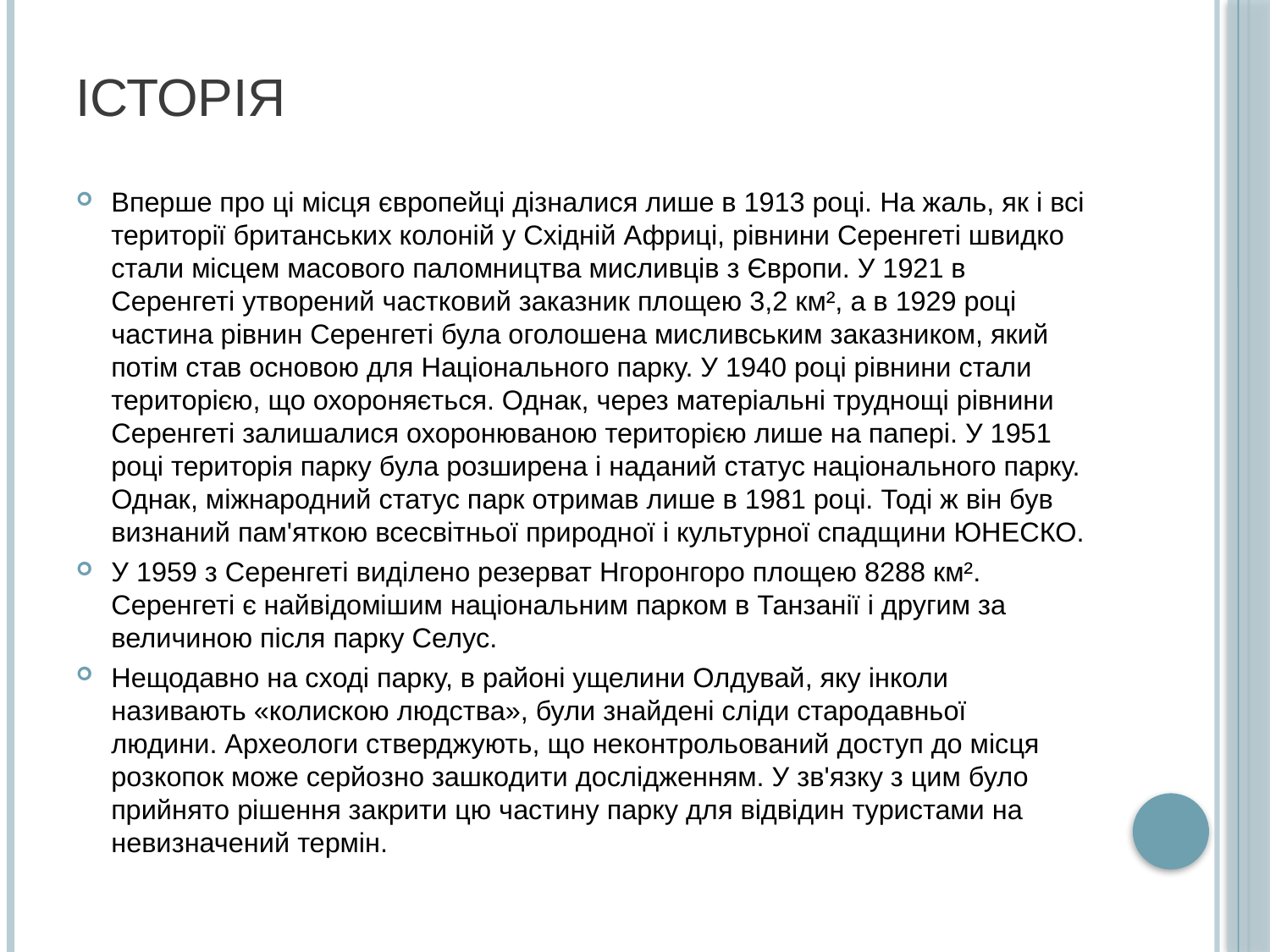

# Історія
Вперше про ці місця європейці дізналися лише в 1913 році. На жаль, як і всі території британських колоній у Східній Африці, рівнини Серенгеті швидко стали місцем масового паломництва мисливців з Європи. У 1921 в Серенгеті утворений частковий заказник площею 3,2 км², а в 1929 році частина рівнин Серенгеті була оголошена мисливським заказником, який потім став основою для Національного парку. У 1940 році рівнини стали територією, що охороняється. Однак, через матеріальні труднощі рівнини Серенгеті залишалися охоронюваною територією лише на папері. У 1951 році територія парку була розширена і наданий статус національного парку. Однак, міжнародний статус парк отримав лише в 1981 році. Тоді ж він був визнаний пам'яткою всесвітньої природної і культурної спадщини ЮНЕСКО.
У 1959 з Серенгеті виділено резерват Нгоронгоро площею 8288 км². Серенгеті є найвідомішим національним парком в Танзанії і другим за величиною після парку Селус.
Нещодавно на сході парку, в районі ущелини Олдувай, яку інколи називають «колискою людства», були знайдені сліди стародавньої людини. Археологи стверджують, що неконтрольований доступ до місця розкопок може серйозно зашкодити дослідженням. У зв'язку з цим було прийнято рішення закрити цю частину парку для відвідин туристами на невизначений термін.